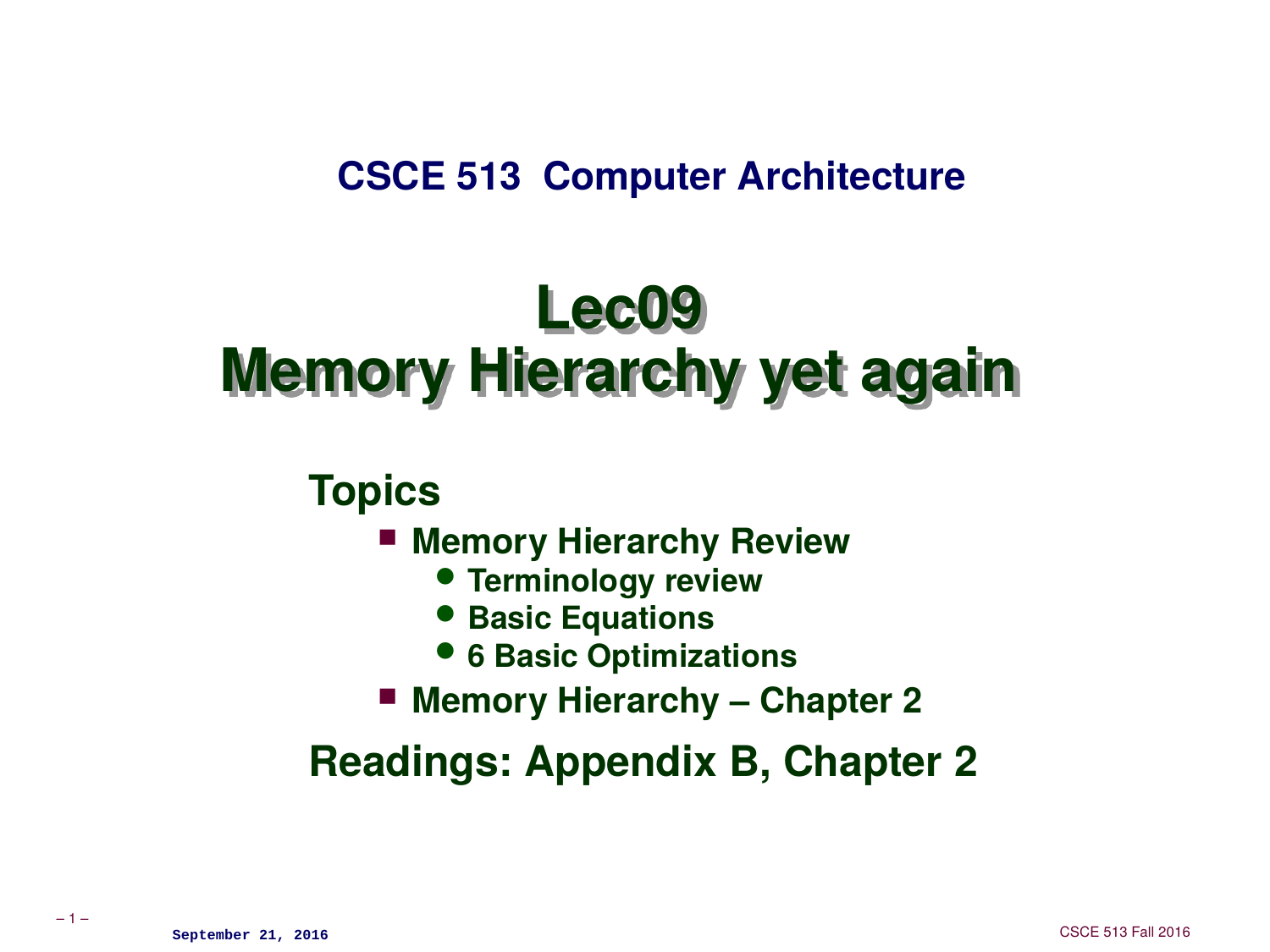

CSCE 513  Computer Architecture
# Lec09 Memory Hierarchy yet again
Topics
Memory Hierarchy Review
Terminology review
Basic Equations
6 Basic Optimizations
Memory Hierarchy – Chapter 2
Readings: Appendix B, Chapter 2
September 21, 2016